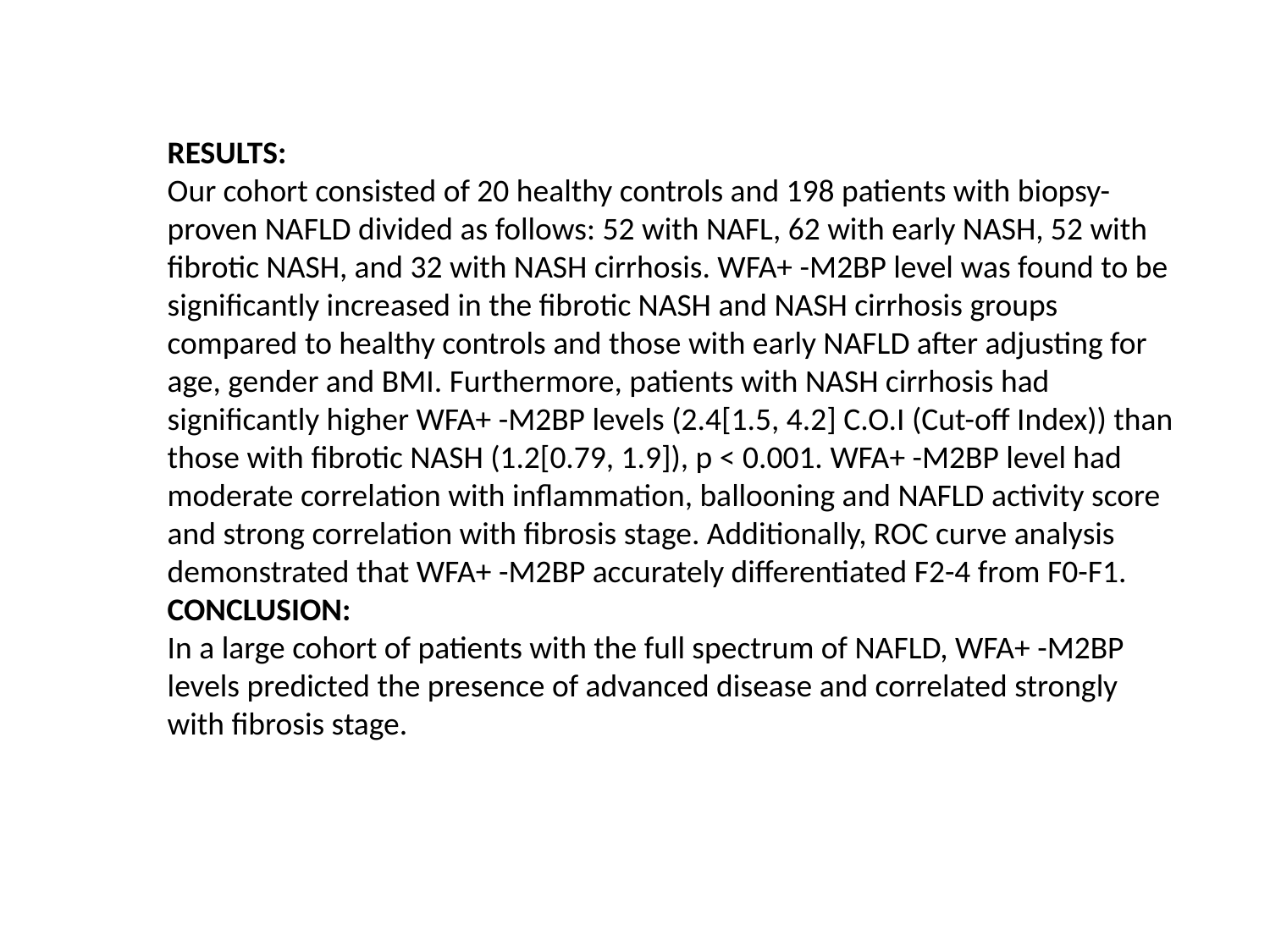

RESULTS:
Our cohort consisted of 20 healthy controls and 198 patients with biopsy-proven NAFLD divided as follows: 52 with NAFL, 62 with early NASH, 52 with fibrotic NASH, and 32 with NASH cirrhosis. WFA+ -M2BP level was found to be significantly increased in the fibrotic NASH and NASH cirrhosis groups compared to healthy controls and those with early NAFLD after adjusting for age, gender and BMI. Furthermore, patients with NASH cirrhosis had significantly higher WFA+ -M2BP levels (2.4[1.5, 4.2] C.O.I (Cut-off Index)) than those with fibrotic NASH (1.2[0.79, 1.9]), p < 0.001. WFA+ -M2BP level had moderate correlation with inflammation, ballooning and NAFLD activity score and strong correlation with fibrosis stage. Additionally, ROC curve analysis demonstrated that WFA+ -M2BP accurately differentiated F2-4 from F0-F1.
CONCLUSION:
In a large cohort of patients with the full spectrum of NAFLD, WFA+ -M2BP levels predicted the presence of advanced disease and correlated strongly with fibrosis stage.